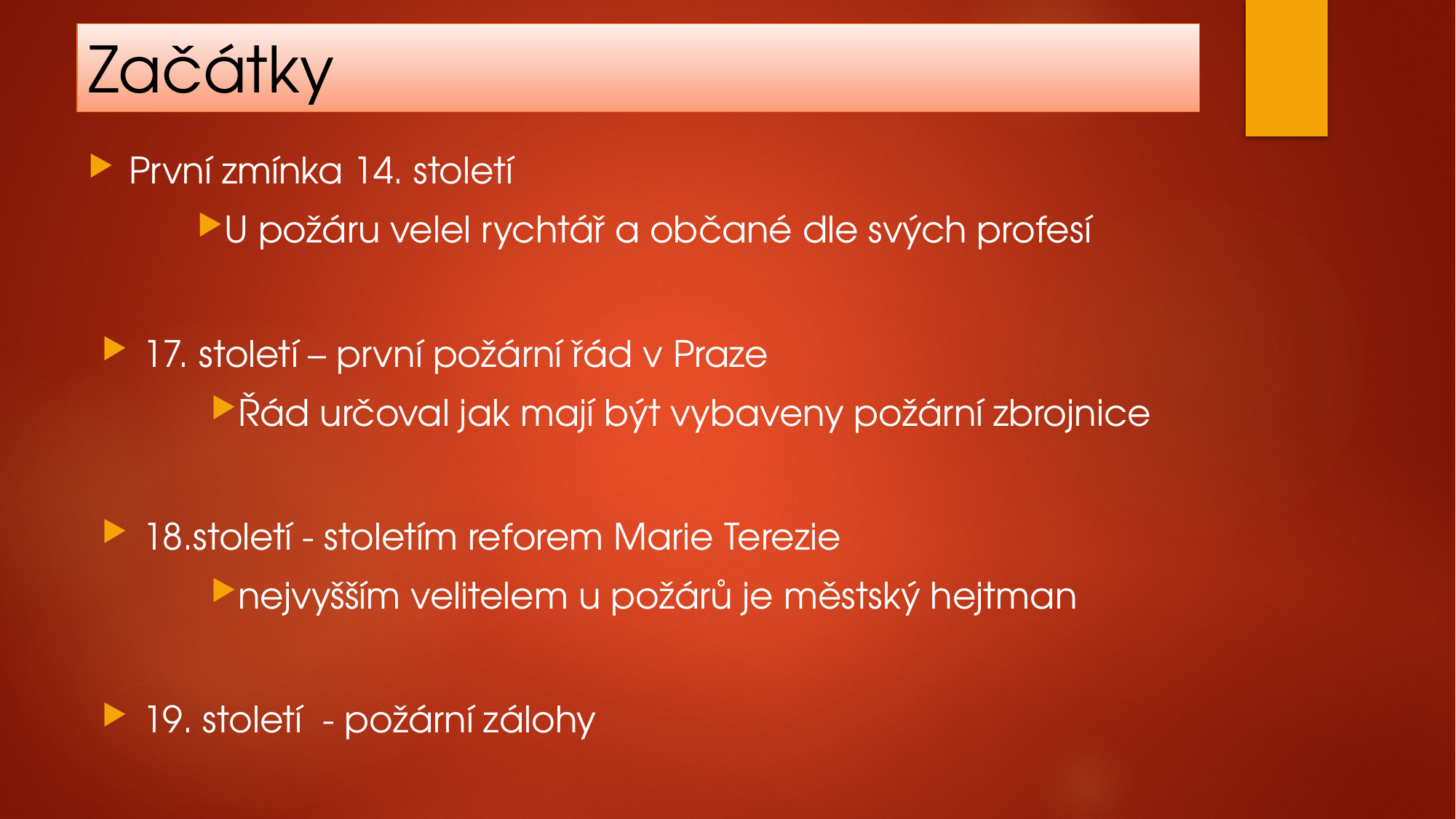

# Začátky
První zmínka 14. století
U požáru velel rychtář a občané dle svých profesí

17. století – první požární řád v Praze
Řád určoval jak mají být vybaveny požární zbrojnice

18.století - stoletím reforem Marie Terezie
nejvyšším velitelem u požárů je městský hejtman

19. století  - požární zálohy